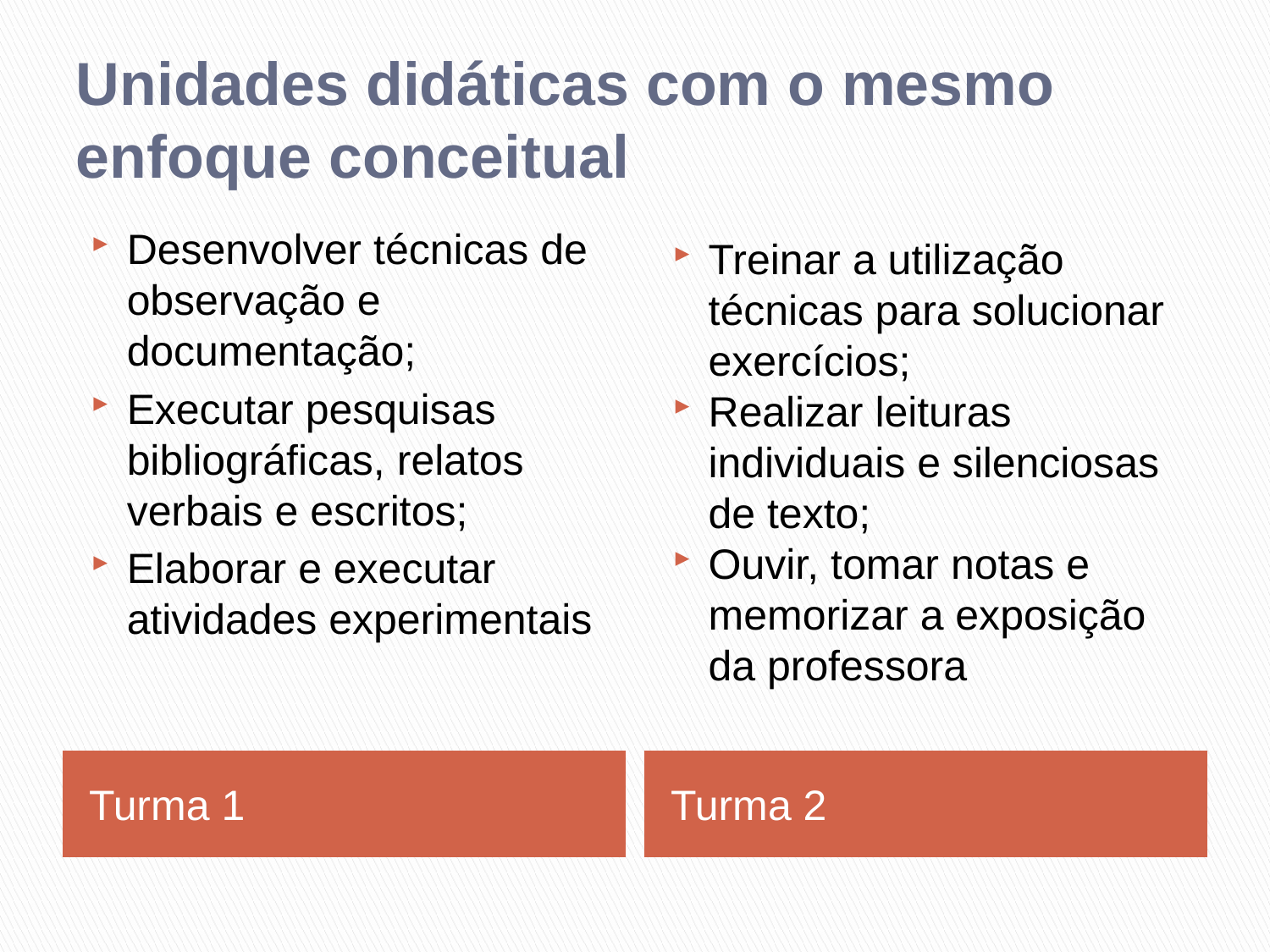

# Unidades didáticas com o mesmo enfoque conceitual
Desenvolver técnicas de observação e documentação;
Executar pesquisas bibliográficas, relatos verbais e escritos;
Elaborar e executar atividades experimentais
Treinar a utilização técnicas para solucionar exercícios;
Realizar leituras individuais e silenciosas de texto;
Ouvir, tomar notas e memorizar a exposição da professora
Turma 1
Turma 2